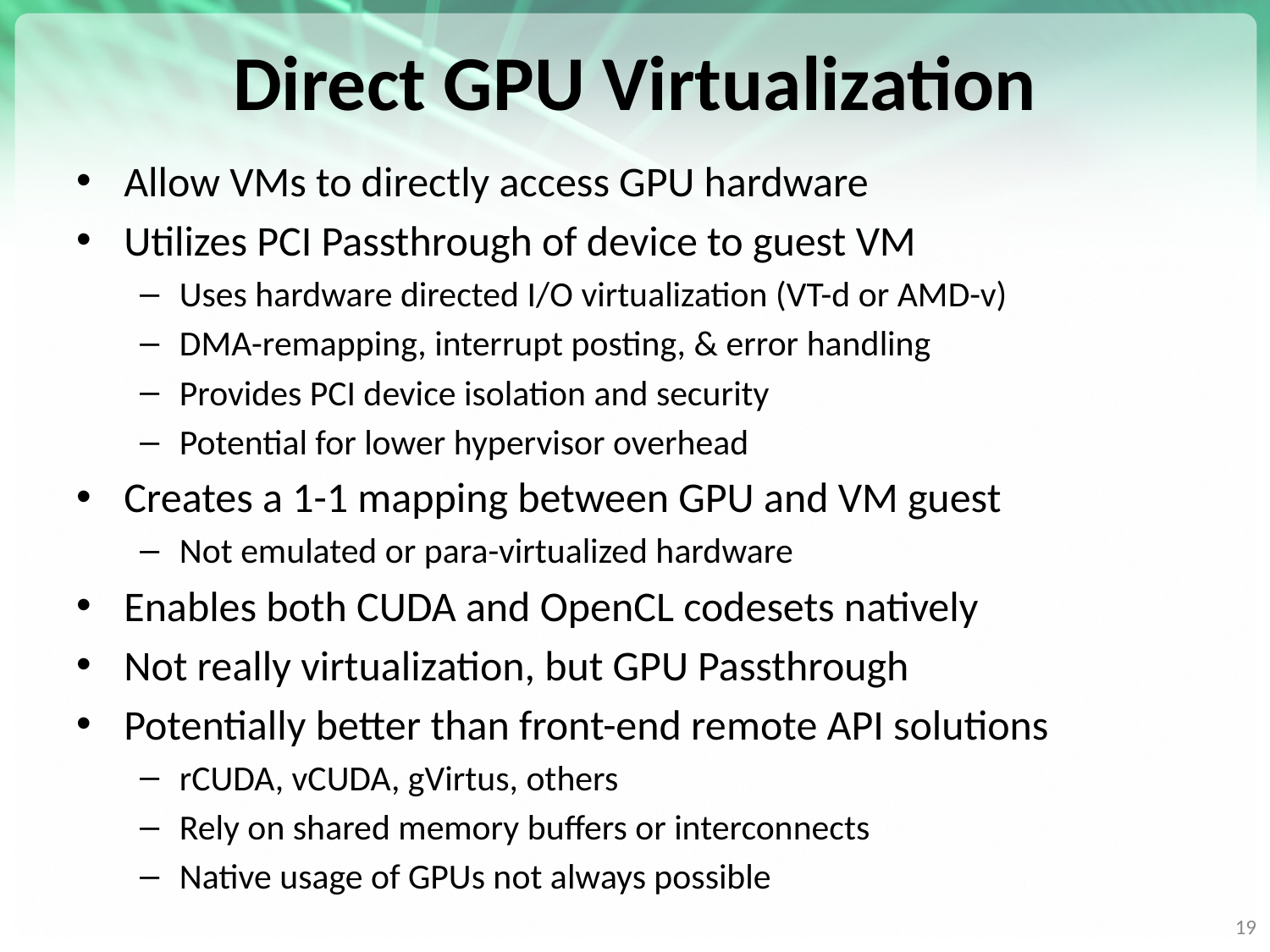

# Direct GPU Virtualization
Allow VMs to directly access GPU hardware
Utilizes PCI Passthrough of device to guest VM
Uses hardware directed I/O virtualization (VT-d or AMD-v)
DMA-remapping, interrupt posting, & error handling
Provides PCI device isolation and security
Potential for lower hypervisor overhead
Creates a 1-1 mapping between GPU and VM guest
Not emulated or para-virtualized hardware
Enables both CUDA and OpenCL codesets natively
Not really virtualization, but GPU Passthrough
Potentially better than front-end remote API solutions
rCUDA, vCUDA, gVirtus, others
Rely on shared memory buffers or interconnects
Native usage of GPUs not always possible

19